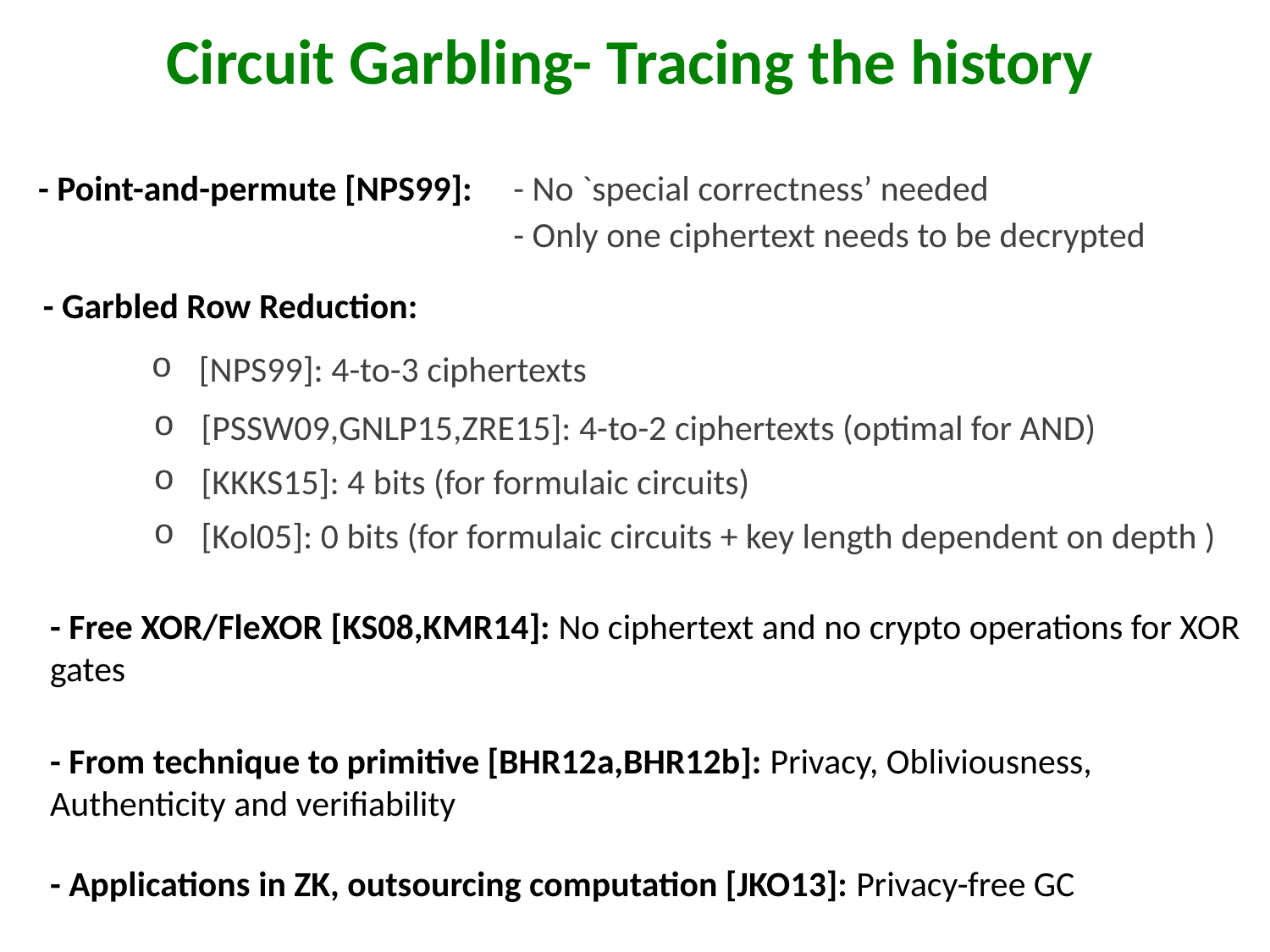

# Circuit Garbling- Tracing the history
- No `special correctness’ needed
- Point-and-permute [NPS99]:
- Only one ciphertext needs to be decrypted
- Garbled Row Reduction:
[NPS99]: 4-to-3 ciphertexts
[PSSW09,GNLP15,ZRE15]: 4-to-2 ciphertexts (optimal for AND)
[KKKS15]: 4 bits (for formulaic circuits)
[Kol05]: 0 bits (for formulaic circuits + key length dependent on depth )
- Free XOR/FleXOR [KS08,KMR14]: No ciphertext and no crypto operations for XOR gates
- From technique to primitive [BHR12a,BHR12b]: Privacy, Obliviousness, Authenticity and verifiability
- Applications in ZK, outsourcing computation [JKO13]: Privacy-free GC